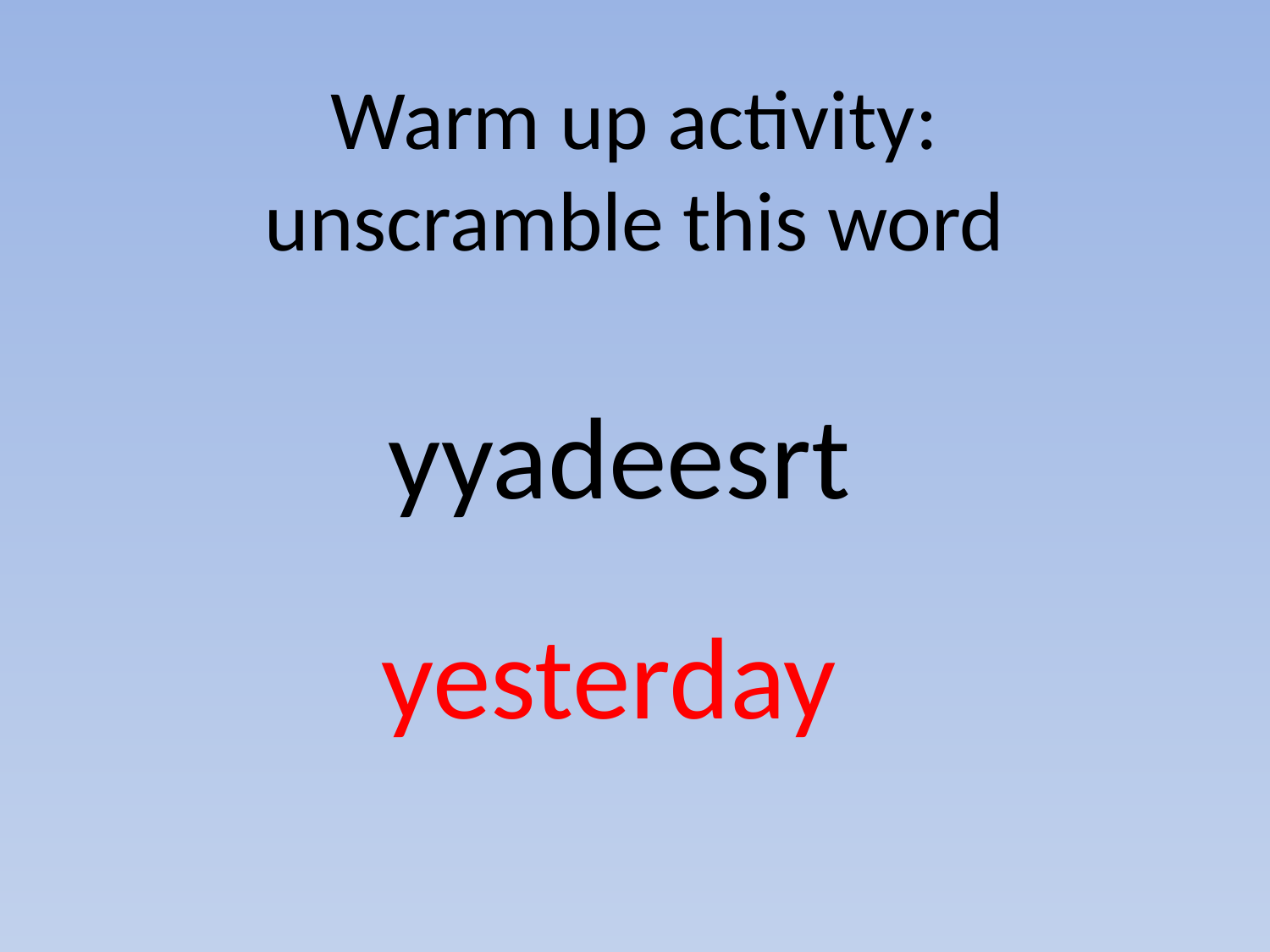

# Warm up activity: unscramble this word
yyadeesrt
yesterday